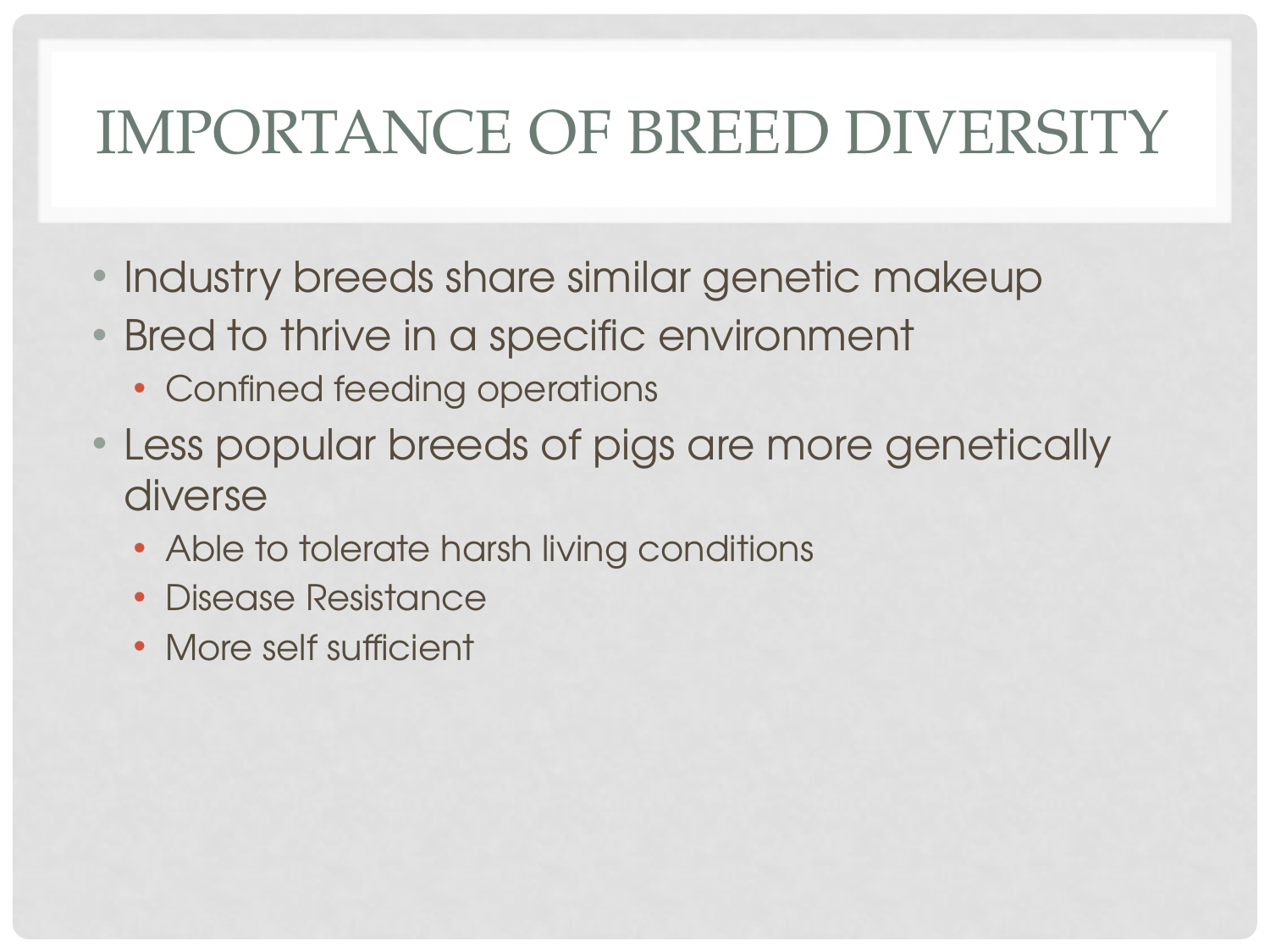

# Importance of Breed Diversity
Industry breeds share similar genetic makeup
Bred to thrive in a specific environment
Confined feeding operations
Less popular breeds of pigs are more genetically diverse
Able to tolerate harsh living conditions
Disease Resistance
More self sufficient